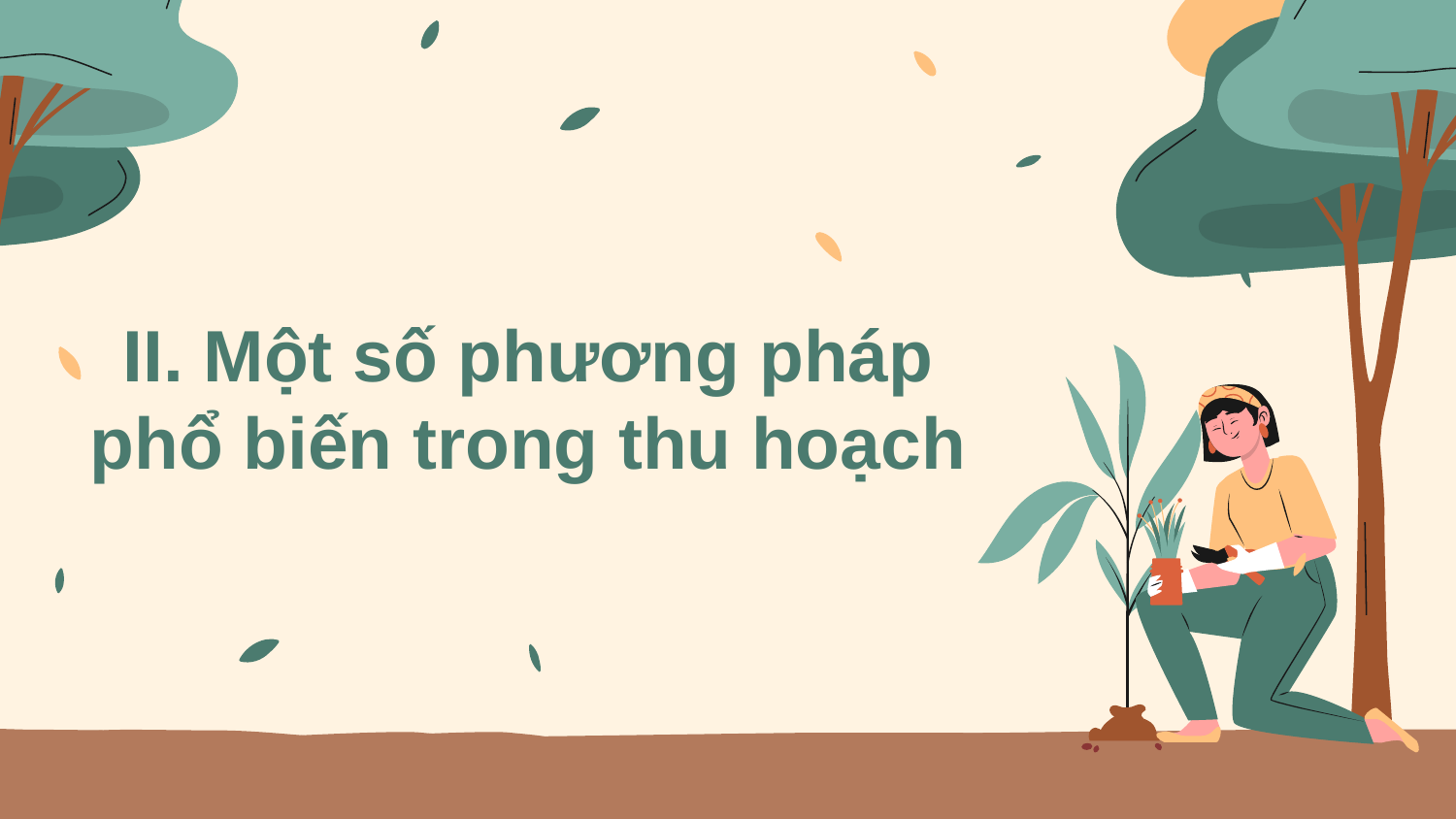

II. Một số phương pháp phổ biến trong thu hoạch